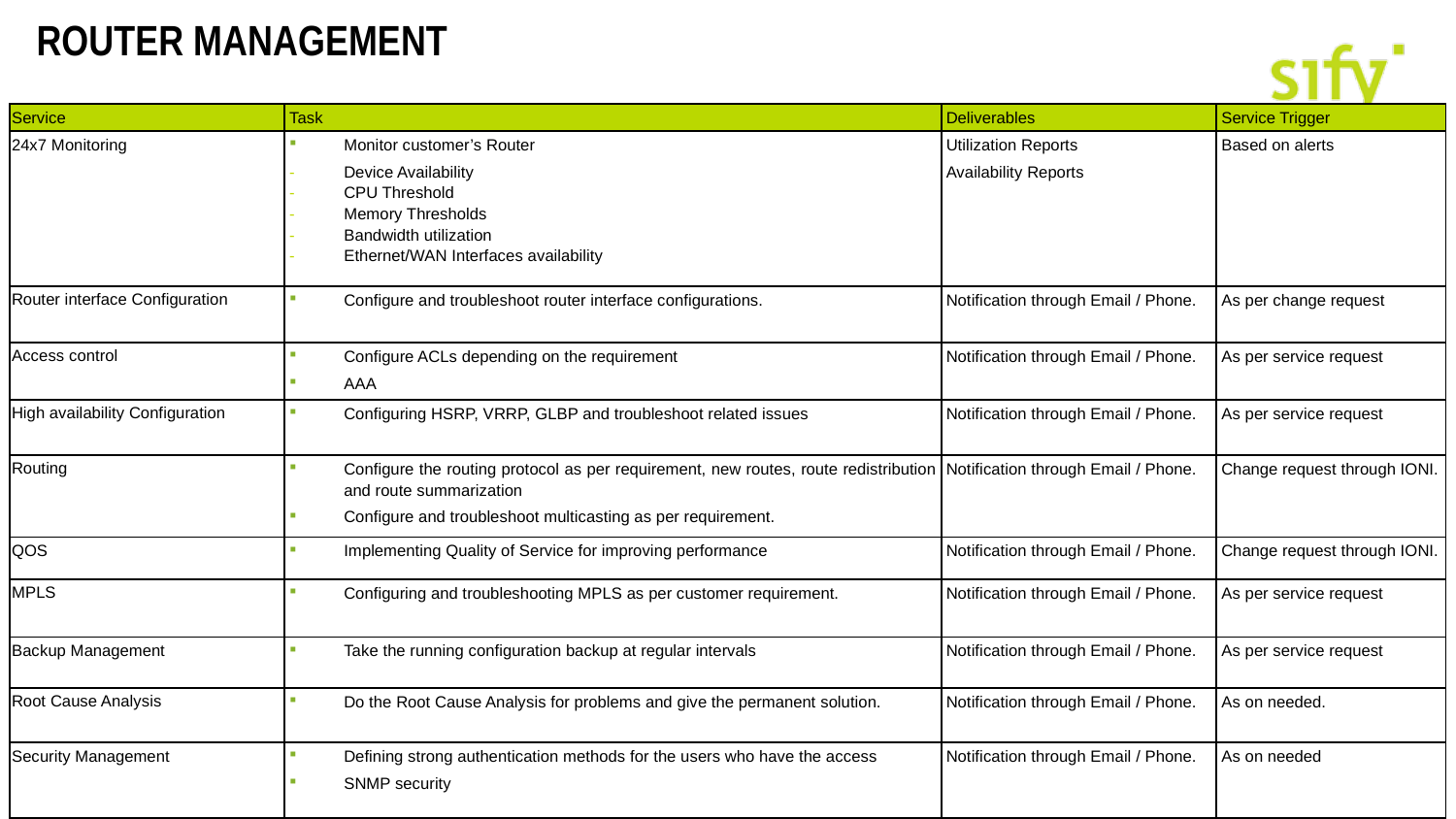

ROUTER MANAGEMENT

| Service | Task | Deliverables | Service Trigger |
| --- | --- | --- | --- |
| 24x7 Monitoring | Monitor customer’s Router Device Availability CPU Threshold Memory Thresholds Bandwidth utilization Ethernet/WAN Interfaces availability | Utilization Reports Availability Reports | Based on alerts |
| Router interface Configuration | Configure and troubleshoot router interface configurations. | Notification through Email / Phone. | As per change request |
| Access control | Configure ACLs depending on the requirement AAA | Notification through Email / Phone. | As per service request |
| High availability Configuration | Configuring HSRP, VRRP, GLBP and troubleshoot related issues | Notification through Email / Phone. | As per service request |
| Routing | Configure the routing protocol as per requirement, new routes, route redistribution and route summarization Configure and troubleshoot multicasting as per requirement. | Notification through Email / Phone. | Change request through IONI. |
| QOS | Implementing Quality of Service for improving performance | Notification through Email / Phone. | Change request through IONI. |
| MPLS | Configuring and troubleshooting MPLS as per customer requirement. | Notification through Email / Phone. | As per service request |
| Backup Management | Take the running configuration backup at regular intervals | Notification through Email / Phone. | As per service request |
| Root Cause Analysis | Do the Root Cause Analysis for problems and give the permanent solution. | Notification through Email / Phone. | As on needed. |
| Security Management | Defining strong authentication methods for the users who have the access SNMP security | Notification through Email / Phone. | As on needed |